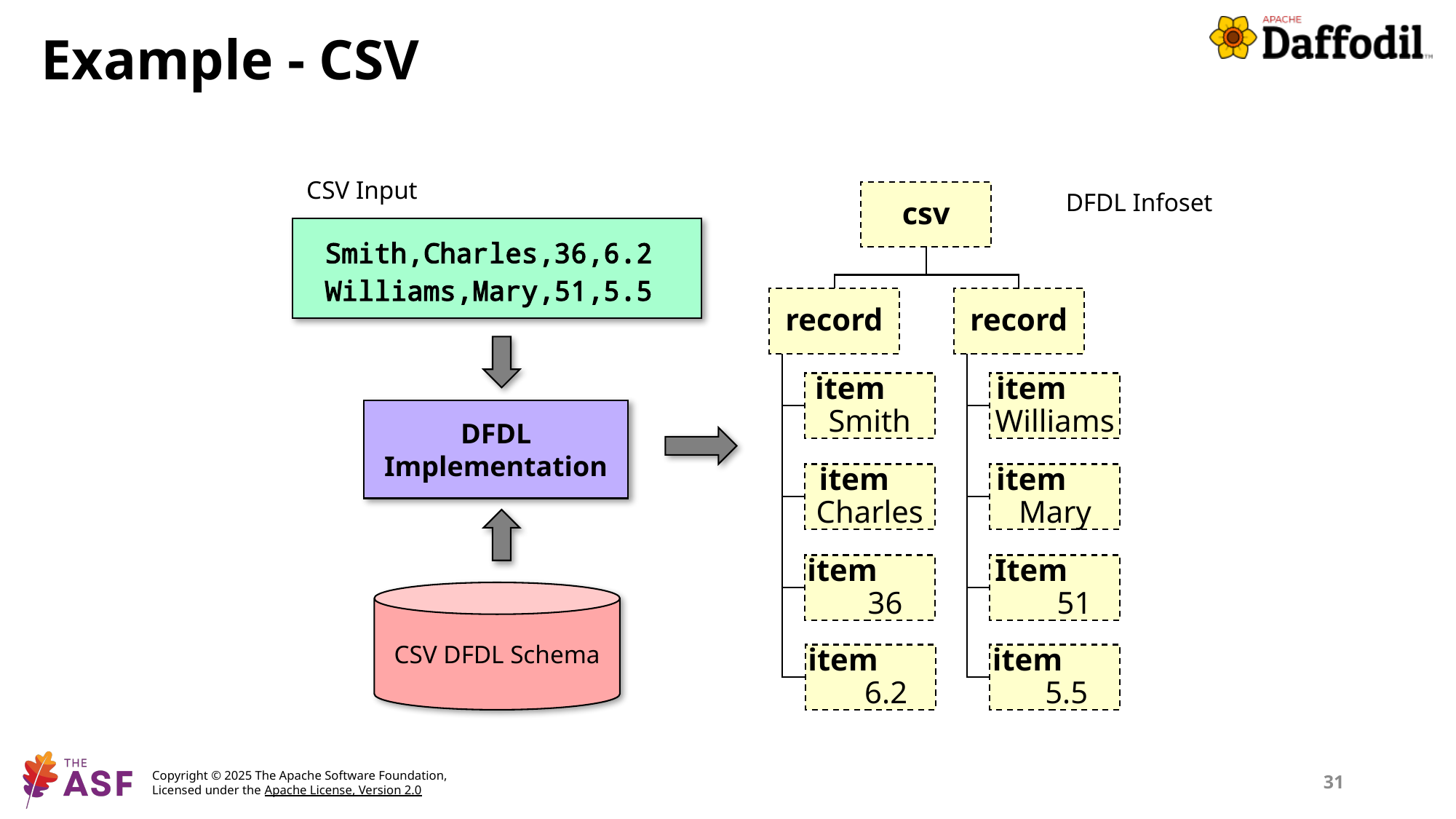

# Example - CSV
CSV Input
csv
record
item      Smith
item     Charles
item            36
item            6.2
record
item       Williams
item       Mary
Item            51
item           5.5
DFDL Infoset
Smith,Charles,36,6.2
Williams,Mary,51,5.5

DFDL Implementation

CSV DFDL Schema
31